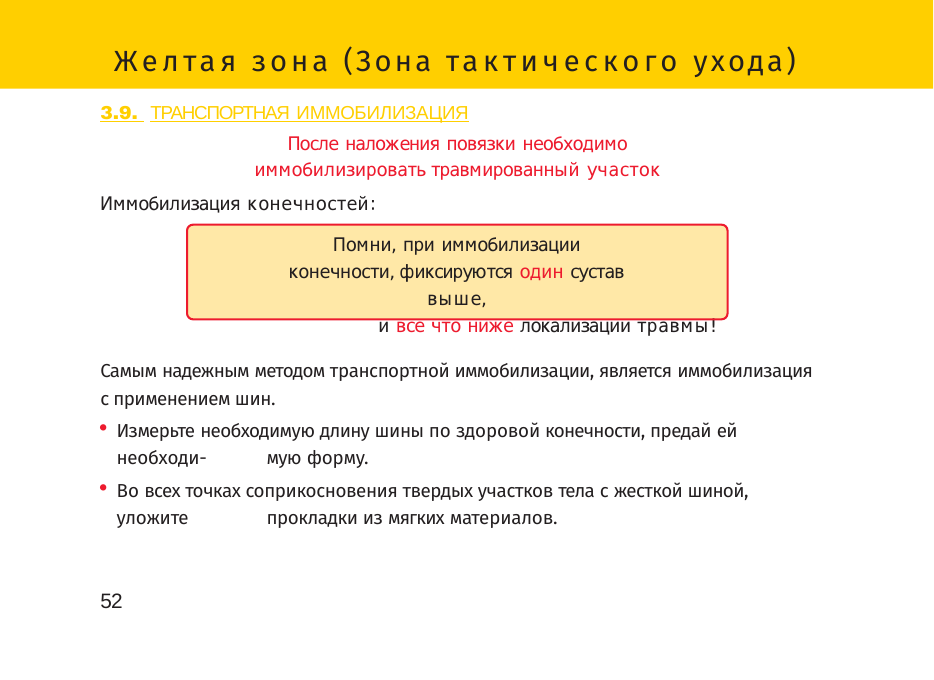

# Желтая зона (Зона тактического ухода)
3.9. ТРАНСПОРТНАЯ ИММОБИЛИЗАЦИЯ
После наложения повязки необходимо иммобилизировать травмированный участок
Иммобилизация конечностей:
Помни, при иммобилизации конечности, фиксируются один сустав выше,
и все что ниже локализации травмы!
Самым надежным методом транспортной иммобилизации, является иммобилизация с применением шин.
Измерьте необходимую длину шины по здоровой конечности, предай ей необходи- 	мую форму.
Во всех точках соприкосновения твердых участков тела с жесткой шиной, уложите 	прокладки из мягких материалов.

52